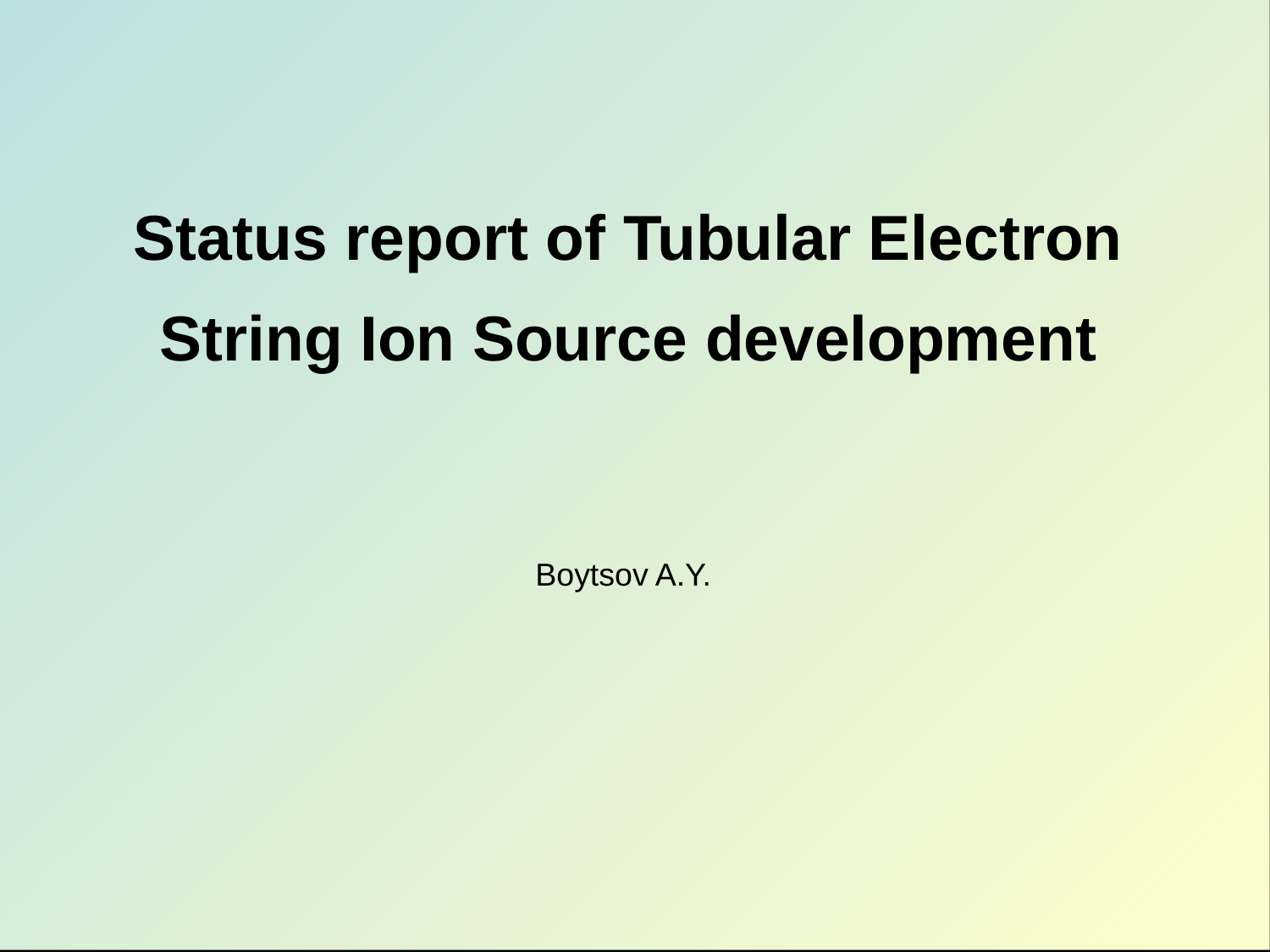

Status report of Tubular Electron String Ion Source development

Boytsov A.Y.